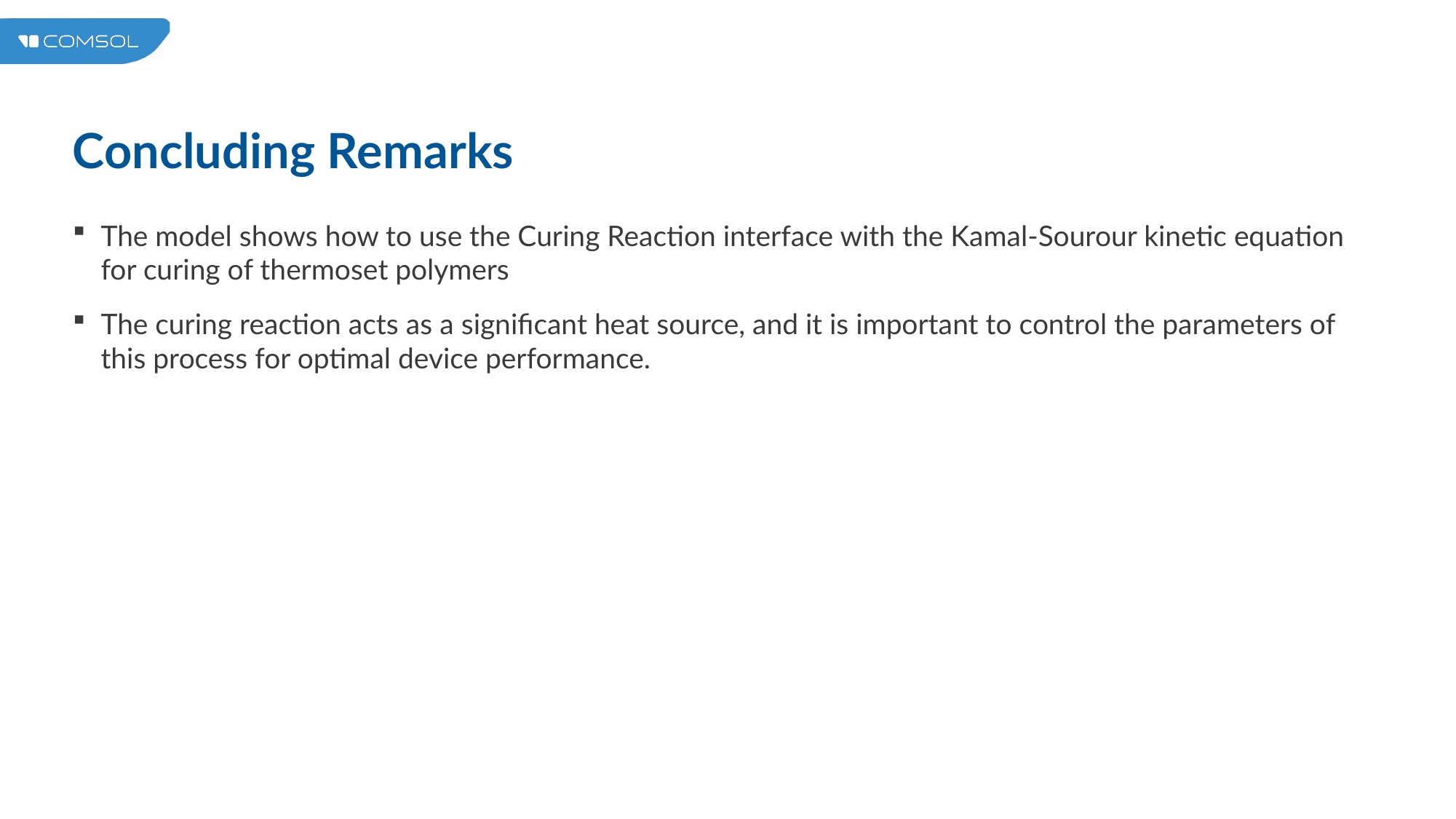

# Concluding Remarks
The model shows how to use the Curing Reaction interface with the Kamal-Sourour kinetic equation for curing of thermoset polymers
The curing reaction acts as a significant heat source, and it is important to control the parameters of this process for optimal device performance.